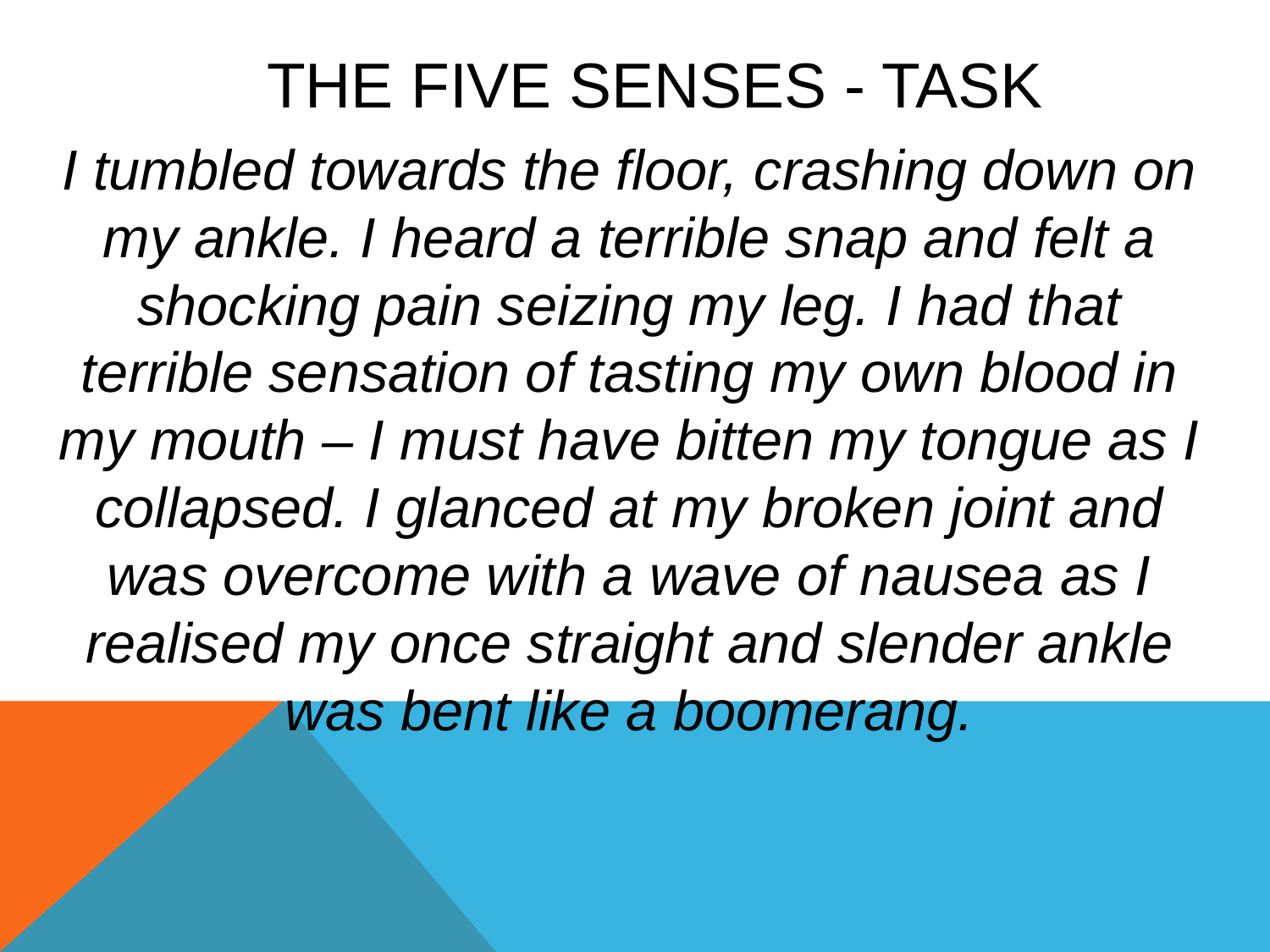

# The Five Senses - TASK
I tumbled towards the floor, crashing down on my ankle. I heard a terrible snap and felt a shocking pain seizing my leg. I had that terrible sensation of tasting my own blood in my mouth – I must have bitten my tongue as I collapsed. I glanced at my broken joint and was overcome with a wave of nausea as I realised my once straight and slender ankle was bent like a boomerang.